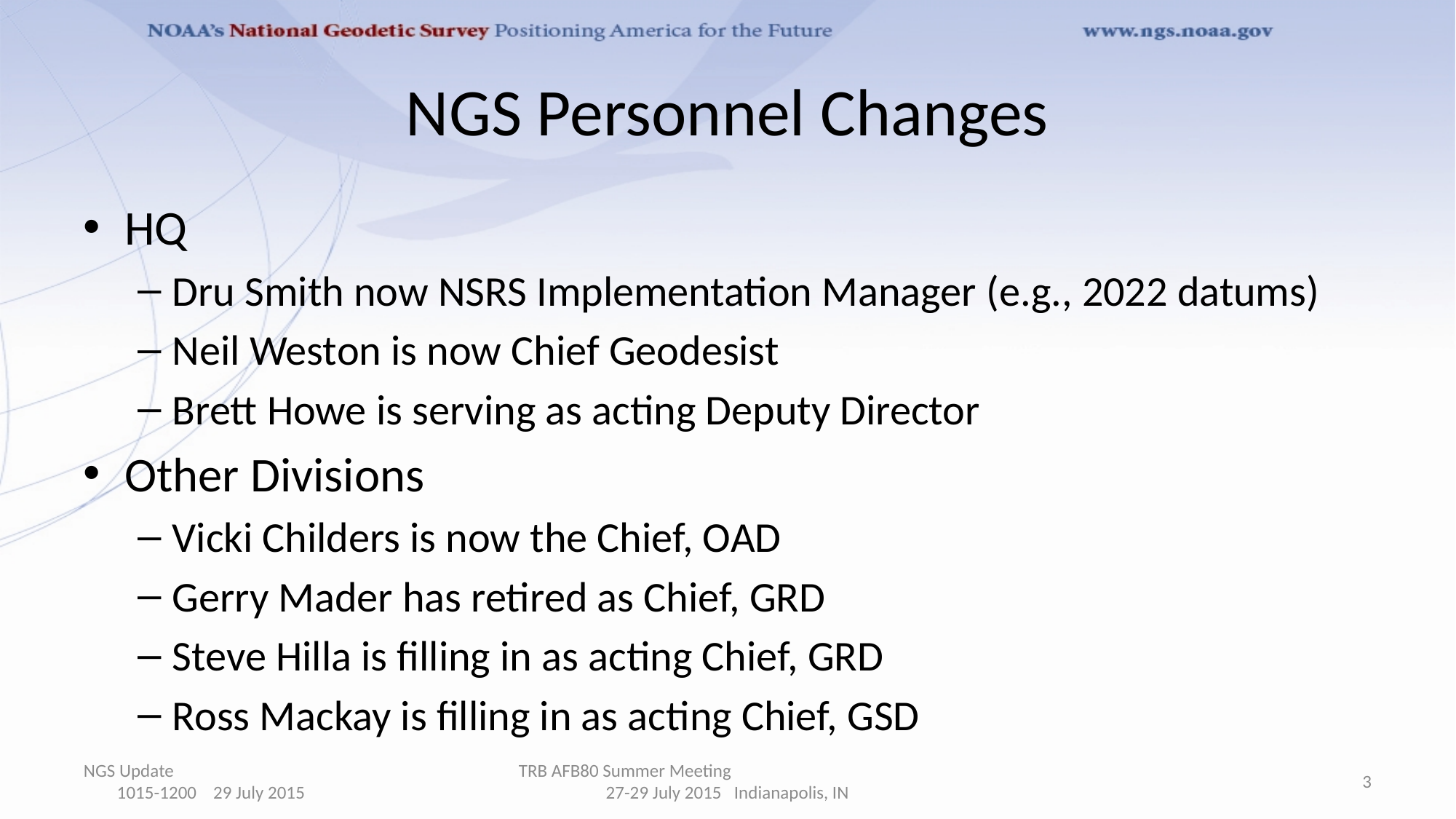

# NGS Personnel Changes
HQ
Dru Smith now NSRS Implementation Manager (e.g., 2022 datums)
Neil Weston is now Chief Geodesist
Brett Howe is serving as acting Deputy Director
Other Divisions
Vicki Childers is now the Chief, OAD
Gerry Mader has retired as Chief, GRD
Steve Hilla is filling in as acting Chief, GRD
Ross Mackay is filling in as acting Chief, GSD
NGS Update                                                               1015-1200    29 July 2015
TRB AFB80 Summer Meeting                                                  27-29 July 2015   Indianapolis, IN
3